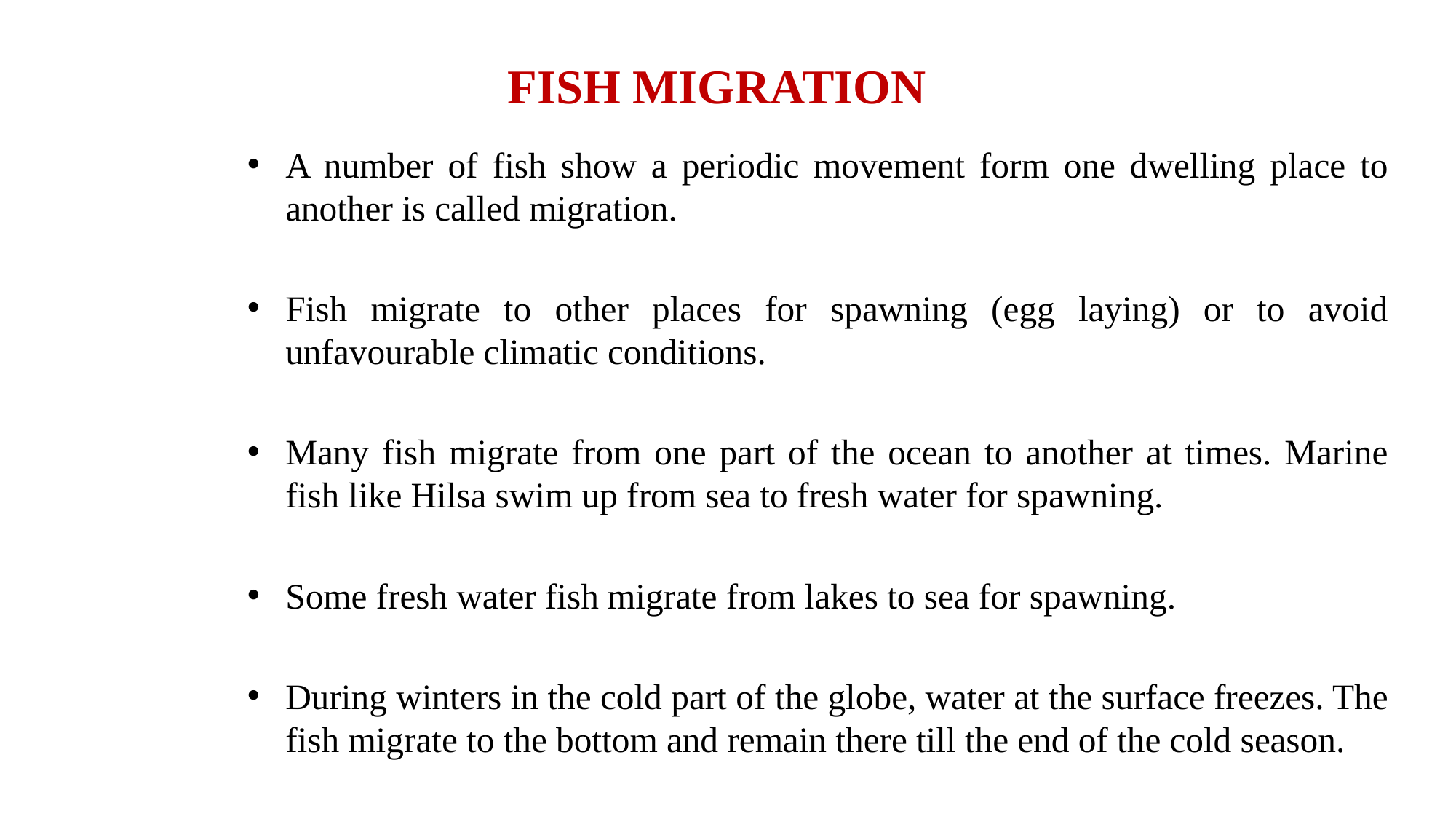

# FISH MIGRATION
A number of fish show a periodic movement form one dwelling place to another is called migration.

Fish migrate to other places for spawning (egg laying) or to avoid unfavourable climatic conditions.

Many fish migrate from one part of the ocean to another at times. Marine fish like Hilsa swim up from sea to fresh water for spawning.

Some fresh water fish migrate from lakes to sea for spawning.

During winters in the cold part of the globe, water at the surface freezes. The fish migrate to the bottom and remain there till the end of the cold season.